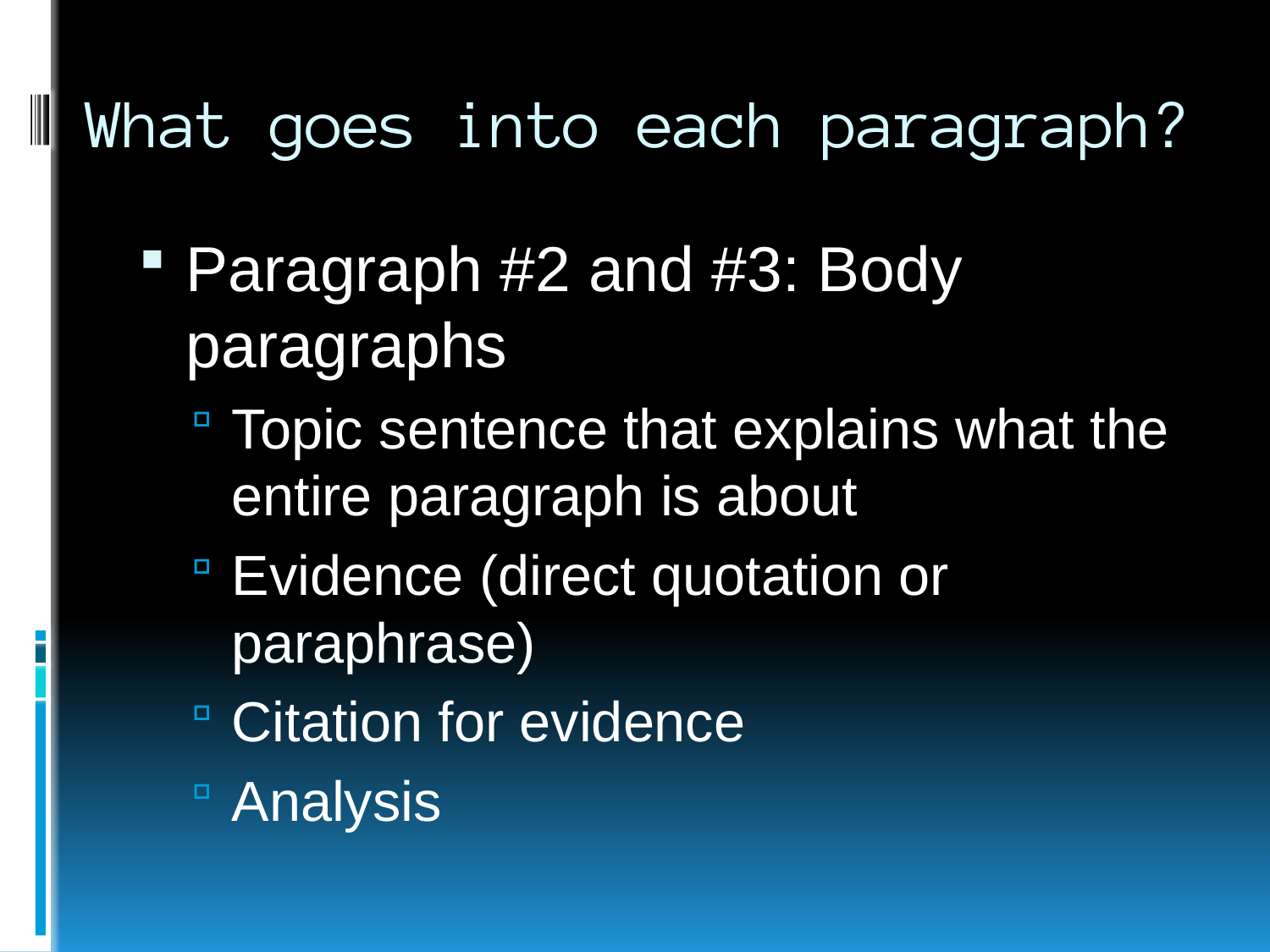

# What goes into each paragraph?
Paragraph #2 and #3: Body paragraphs
Topic sentence that explains what the entire paragraph is about
Evidence (direct quotation or paraphrase)
Citation for evidence
Analysis